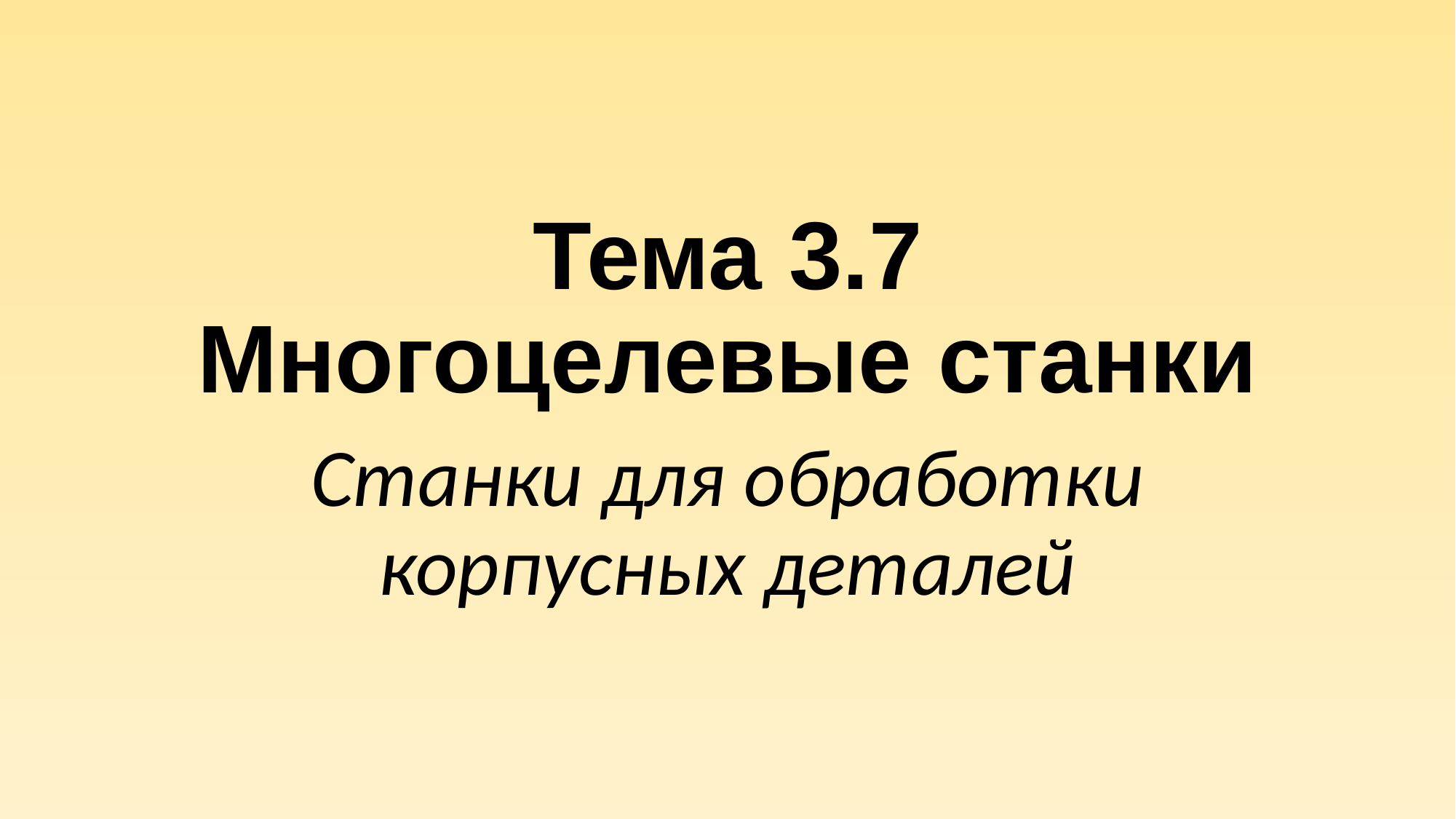

# Тема 3.7 Многоцелевые станки
Станки для обработки корпусных деталей